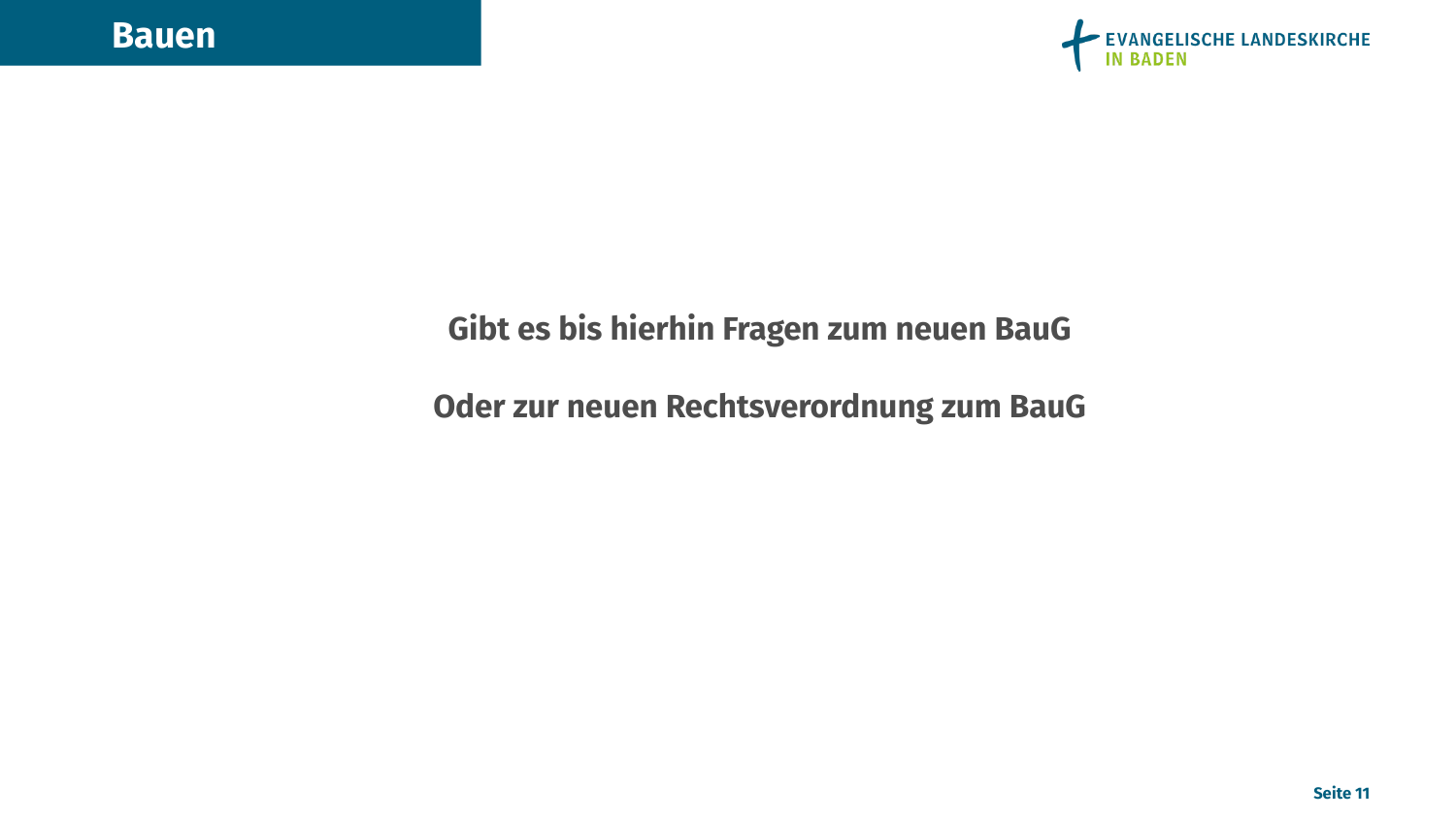

Bauen

Gibt es bis hierhin Fragen zum neuen BauG

Oder zur neuen Rechtsverordnung zum BauG